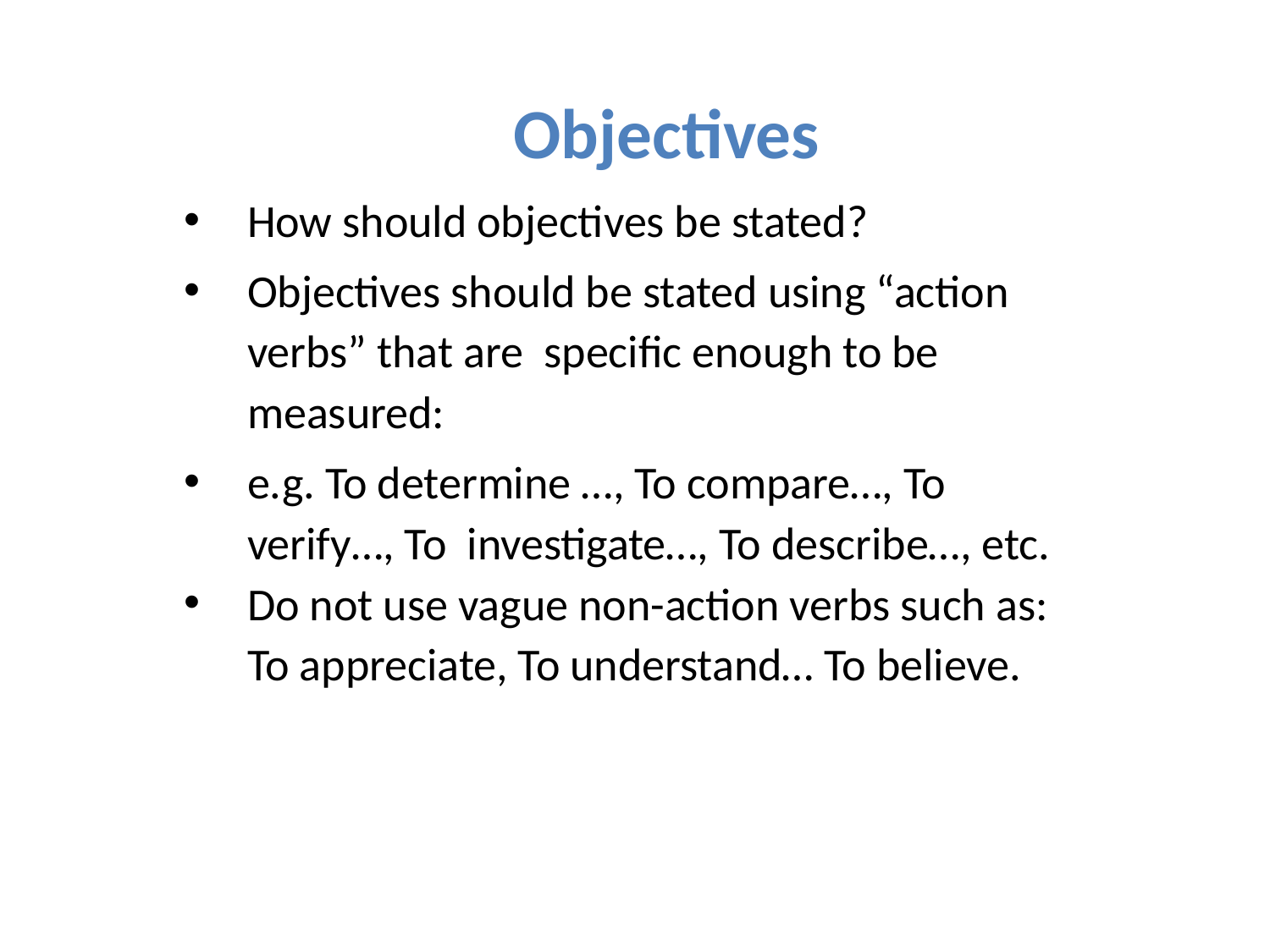

# Objectives
How should objectives be stated?
Objectives should be stated using “action verbs” that are  specific enough to be measured:
e.g. To determine …, To compare…, To verify…, To  investigate…, To describe…, etc.
Do not use vague non-action verbs such as: To appreciate, To understand… To believe.